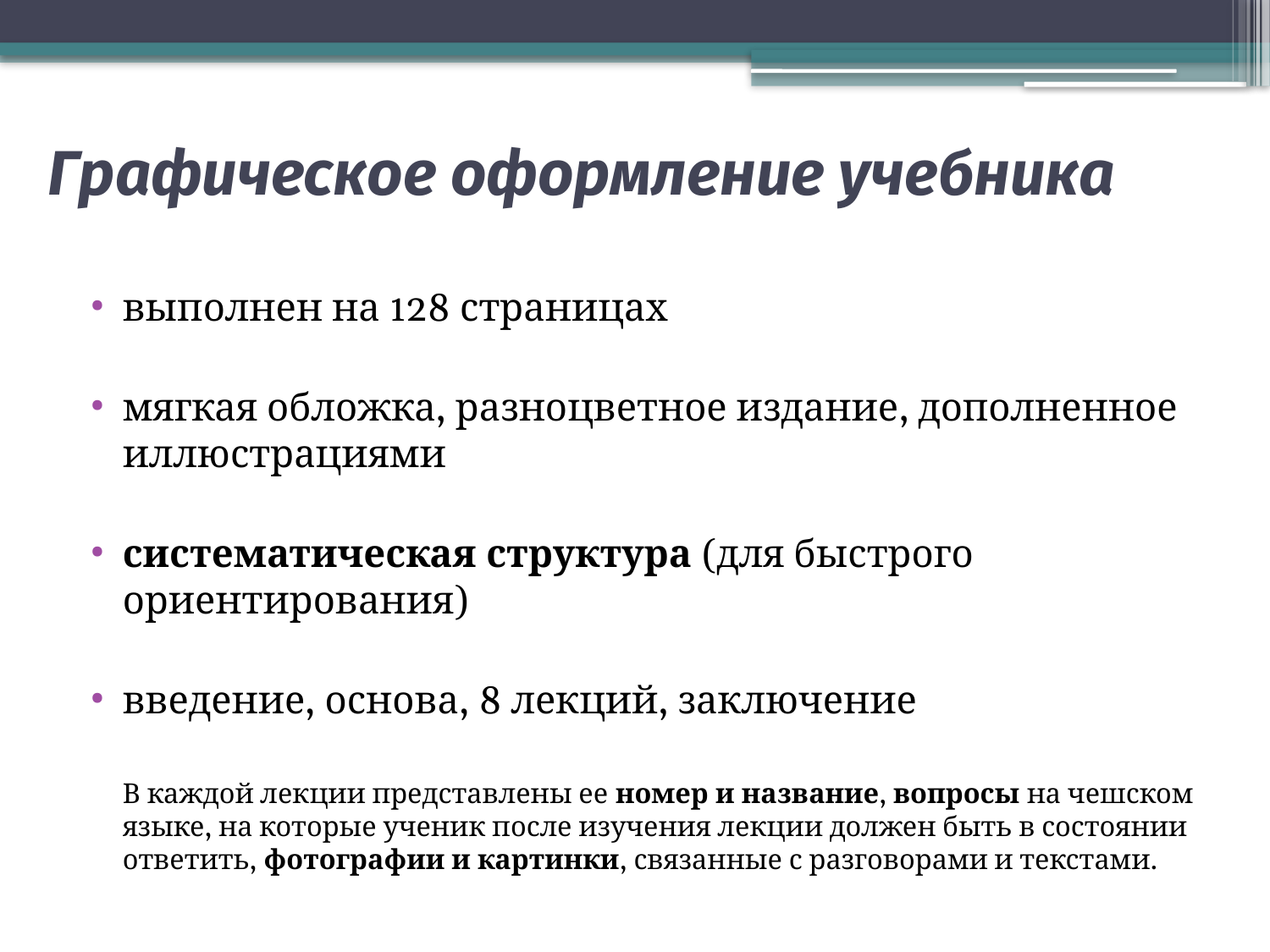

# Графическоe оформление учебника
выполнен на 128 страницах

мягкая обложка, разноцветное издание, дополненное иллюстрациями

систематическая структура (для быстрого ориентирования)

введение, основа, 8 лекций, заключение

     В каждой лекции представлены ее номер и название, вопросы на чешском языке, на которые ученик после изучения лекции должен быть в состоянии ответить, фотографии и картинки, связанные с разговорами и текстами.